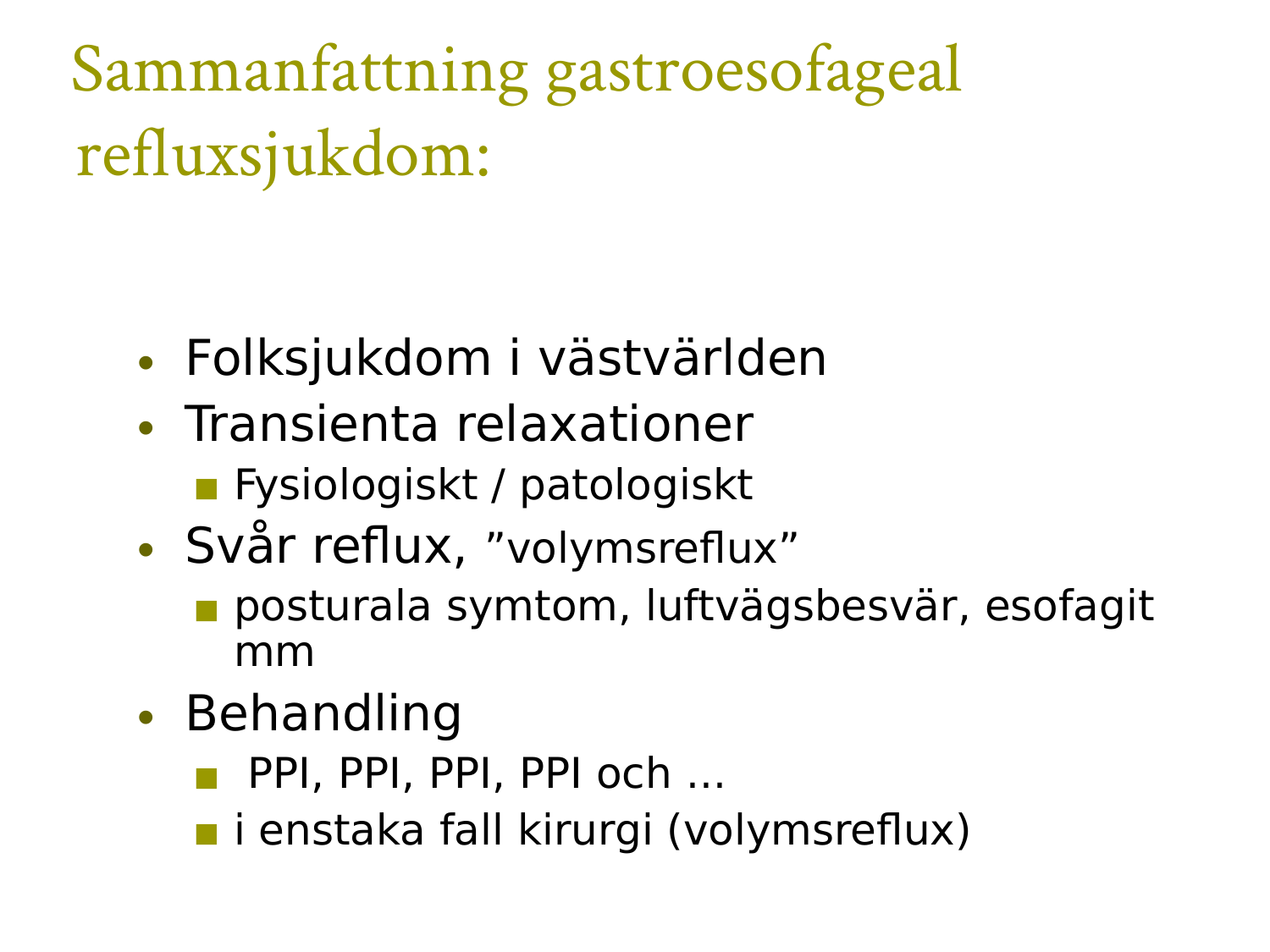

# Sammanfattning gastroesofageal refluxsjukdom:
Folksjukdom i västvärlden
Transienta relaxationer
Fysiologiskt / patologiskt
Svår reflux, ”volymsreflux”
posturala symtom, luftvägsbesvär, esofagit mm
Behandling
 PPI, PPI, PPI, PPI och ...
i enstaka fall kirurgi (volymsreflux)